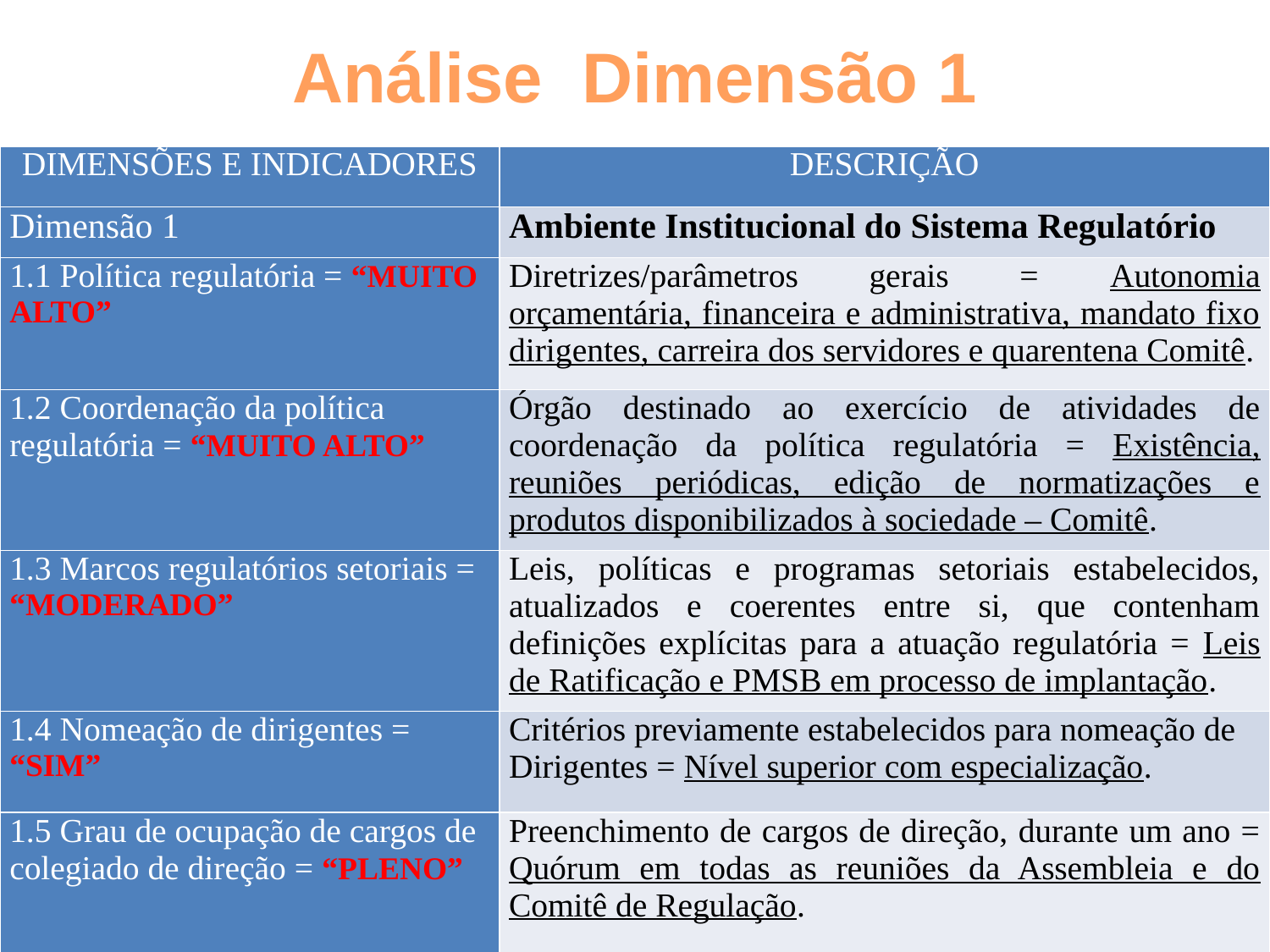

Análise  Dimensão 1
| DIMENSÕES E INDICADORES | DESCRIÇÃO |
| --- | --- |
| Dimensão 1 | Ambiente Institucional do Sistema Regulatório |
| 1.1 Política regulatória = “MUITO ALTO” | Diretrizes/parâmetros gerais = Autonomia orçamentária, financeira e administrativa, mandato fixo dirigentes, carreira dos servidores e quarentena Comitê. |
| 1.2 Coordenação da política regulatória = “MUITO ALTO” | Órgão destinado ao exercício de atividades de coordenação da política regulatória = Existência, reuniões periódicas, edição de normatizações e produtos disponibilizados à sociedade – Comitê. |
| 1.3 Marcos regulatórios setoriais = “MODERADO” | Leis, políticas e programas setoriais estabelecidos, atualizados e coerentes entre si, que contenham definições explícitas para a atuação regulatória = Leis de Ratificação e PMSB em processo de implantação. |
| 1.4 Nomeação de dirigentes = “SIM” | Critérios previamente estabelecidos para nomeação de Dirigentes = Nível superior com especialização. |
| 1.5 Grau de ocupação de cargos de colegiado de direção = “PLENO” | Preenchimento de cargos de direção, durante um ano = Quórum em todas as reuniões da Assembleia e do Comitê de Regulação. |
15